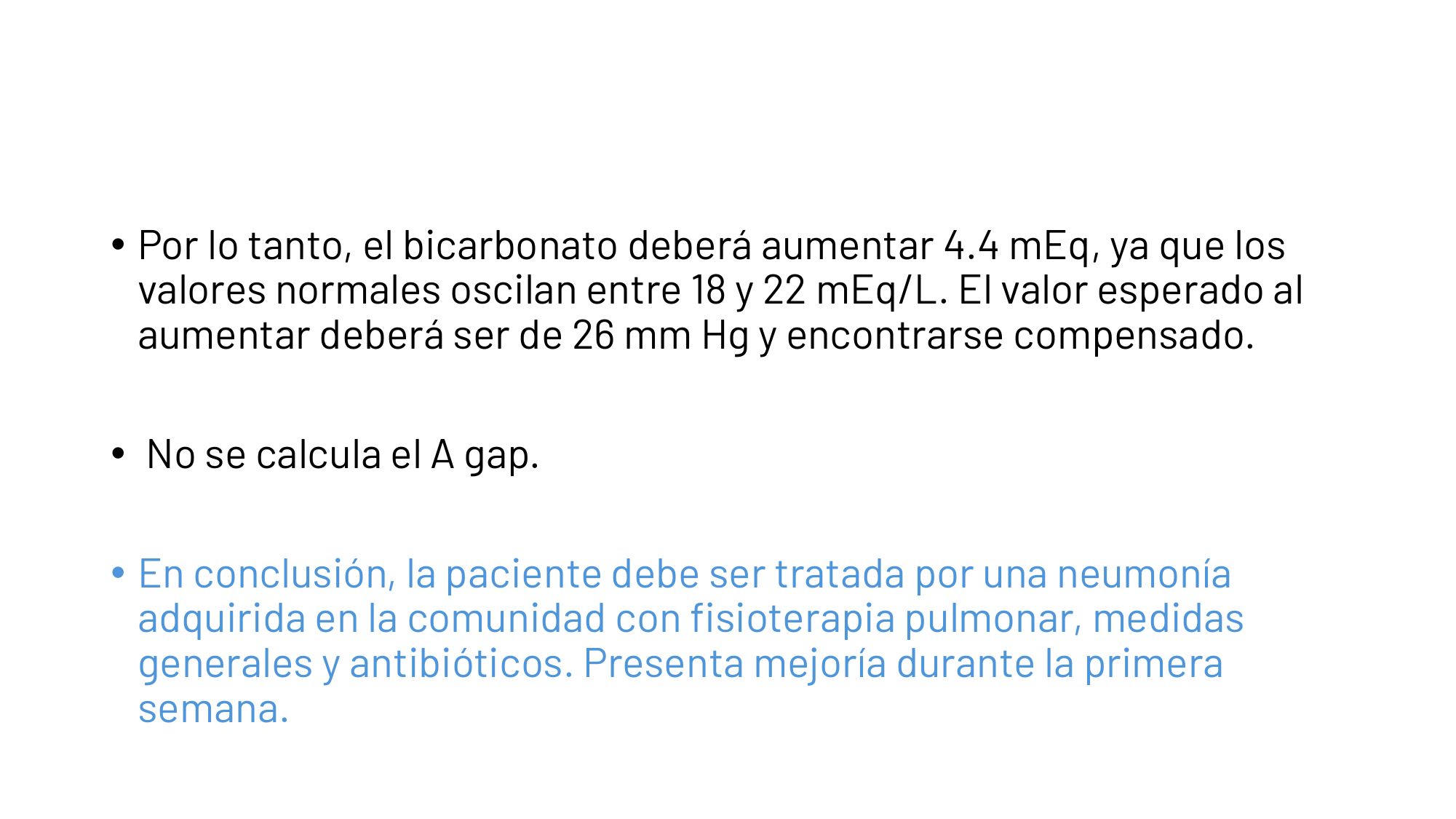

Por lo tanto, el bicarbonato deberá aumentar 4.4 mEq, ya que los valores normales oscilan entre 18 y 22 mEq/L. El valor esperado al aumentar deberá ser de 26 mm Hg y encontrarse compensado.

 No se calcula el A gap.

En conclusión, la paciente debe ser tratada por una neumonía adquirida en la comunidad con fisioterapia pulmonar, medidas generales y antibióticos. Presenta mejoría durante la primera semana.